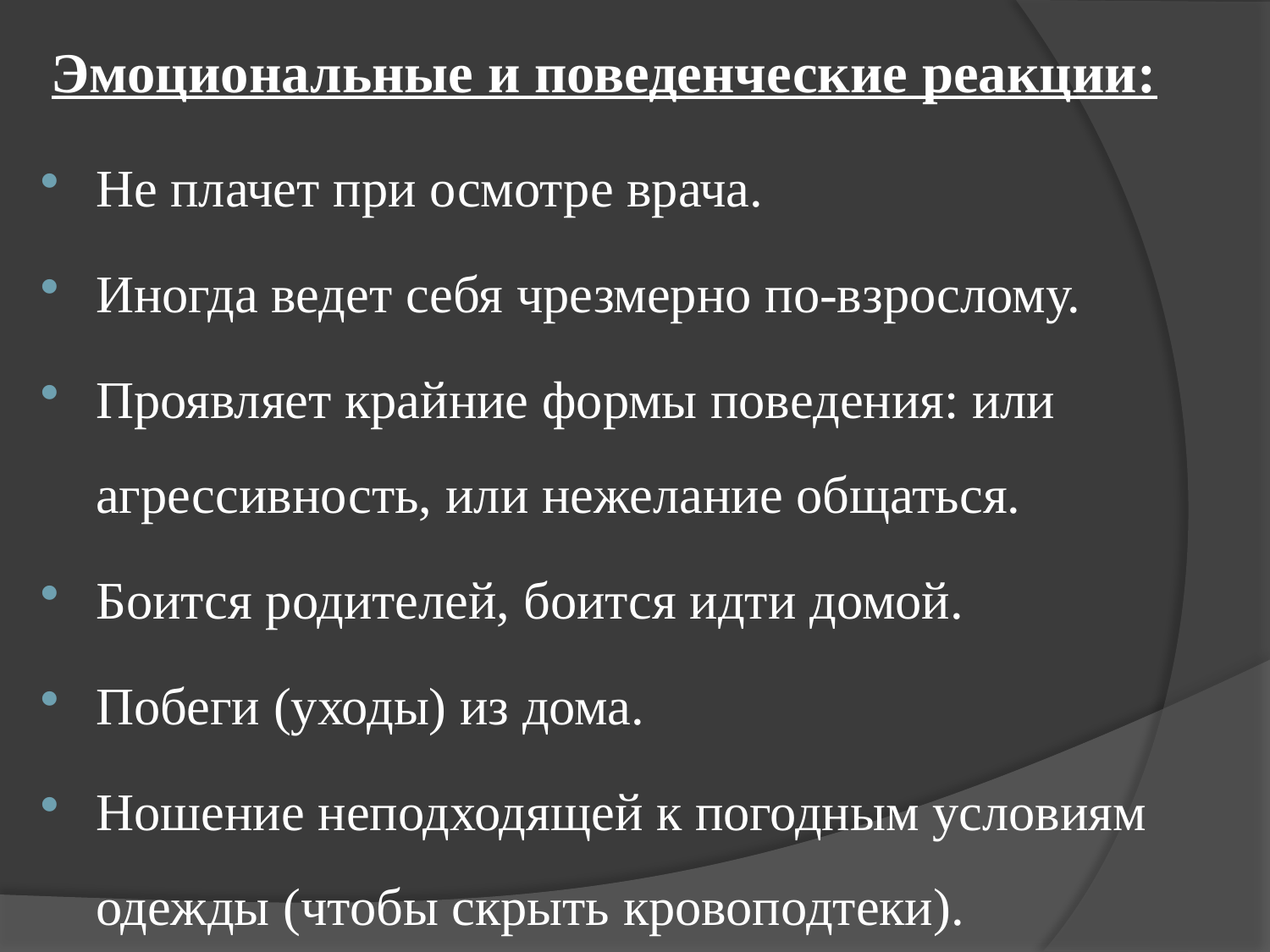

# Эмоциональные и поведенческие реакции:
Не плачет при осмотре врача.
Иногда ведет себя чрезмерно по-взрослому.
Проявляет крайние формы поведения: или агрессивность, или нежелание общаться.
Боится родителей, боится идти домой.
Побеги (уходы) из дома.
Ношение неподходящей к погодным условиям одежды (чтобы скрыть кровоподтеки).